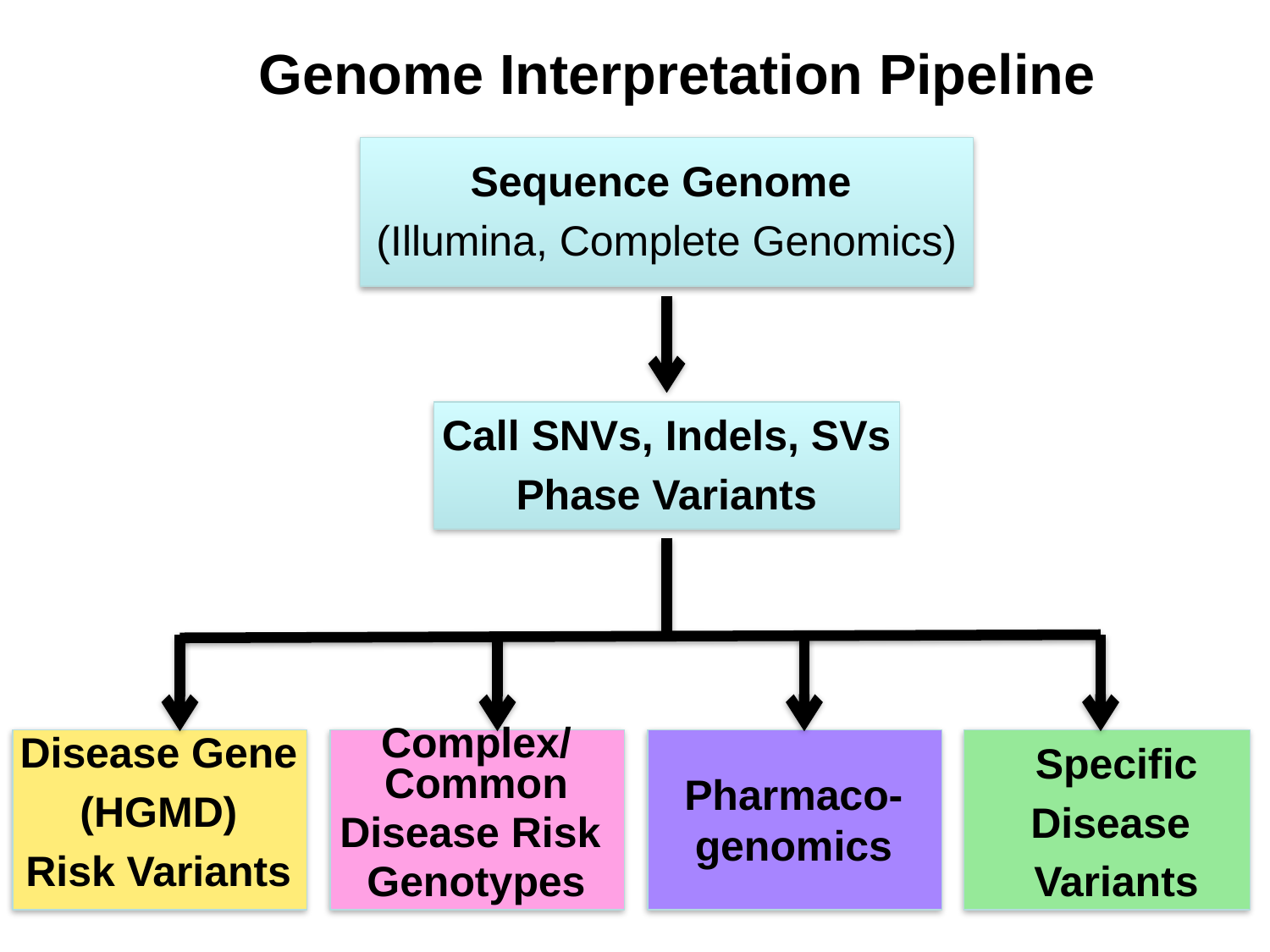

Genome Interpretation Pipeline

Sequence Genome
(Illumina, Complete Genomics)
Call SNVs, Indels, SVs
Phase Variants

Disease Gene
(HGMD)
Risk Variants

Complex/Common
Disease Risk
Genotypes

Pharmaco-genomics
Specific
Disease
Variants